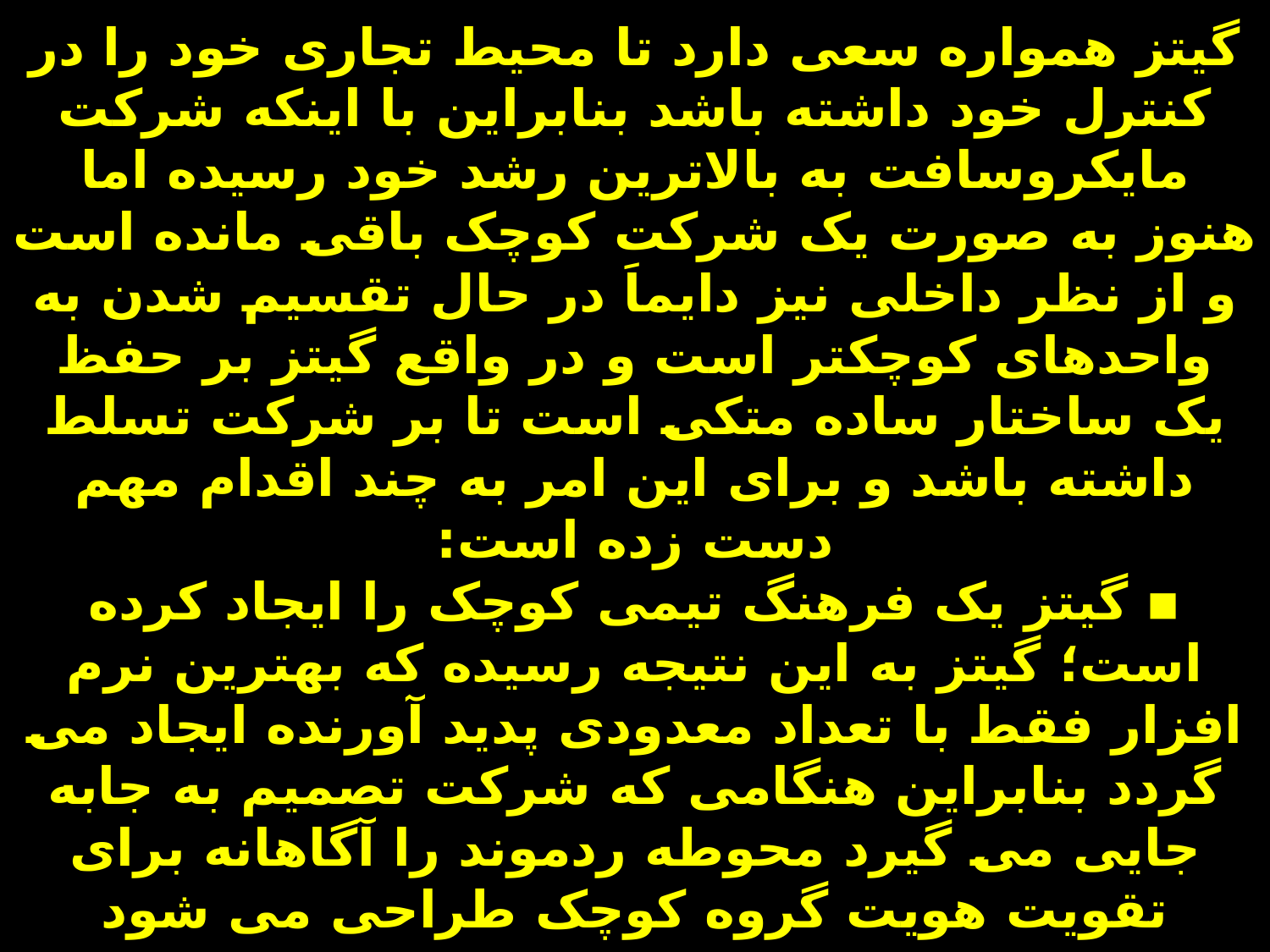

# گیتز همواره سعی دارد تا محیط تجاری خود را در کنترل خود داشته باشد بنابراین با اینکه شرکت مایکروسافت به بالاترین رشد خود رسیده اما هنوز به صورت یک شرکت کوچک باقی مانده است و از نظر داخلی نیز دایماَ در حال تقسیم شدن به واحدهای کوچکتر است و در واقع گیتز بر حفظ یک ساختار ساده متکی است تا بر شرکت تسلط داشته باشد و برای این امر به چند اقدام مهم دست زده است: ▪ گیتز یک فرهنگ تیمی کوچک را ایجاد کرده است؛ گیتز به این نتیجه رسیده که بهترین نرم افزار فقط با تعداد معدودی پدید آورنده ایجاد می گردد بنابراین هنگامی که شرکت تصمیم به جابه جایی می گیرد محوطه ردموند را آگاهانه برای تقویت هویت گروه کوچک طراحی می شود